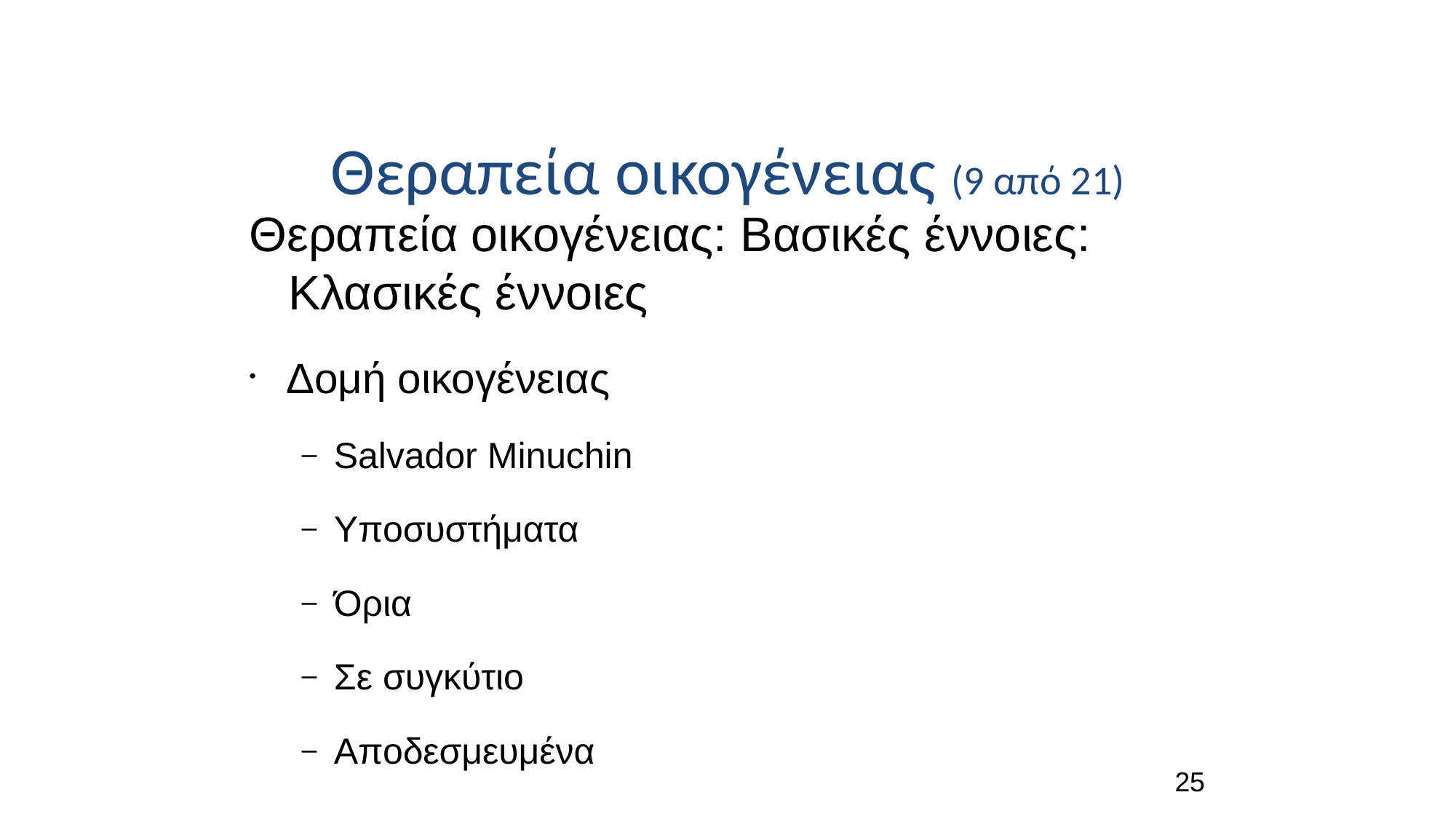

Θεραπεία οικογένειας (9 από 21)
Θεραπεία οικογένειας: Βασικές έννοιες: Κλασικές έννοιες
Δομή οικογένειας
Salvador Minuchin
Υποσυστήματα
Όρια
Σε συγκύτιο
Αποδεσμευμένα
25